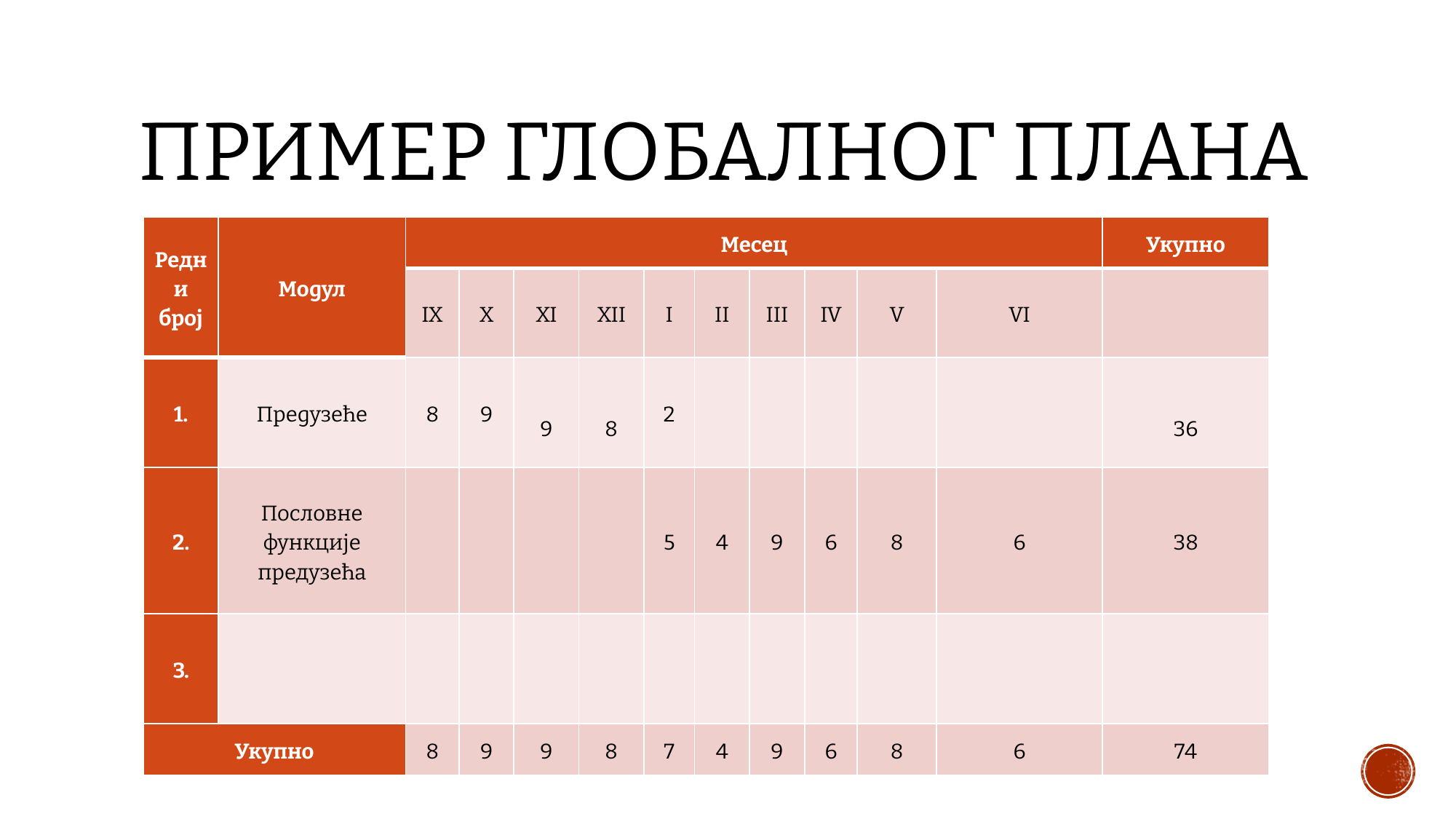

# Пример глобалног плана
| Редни број | Модул | Месец |  |  |  |  |  |  |  |  |  | Укупно |
| --- | --- | --- | --- | --- | --- | --- | --- | --- | --- | --- | --- | --- |
|  |  | IX | X | XI | XII | I | II | III | IV | V | VI |  |
| 1. | Предузеће | 8 | 9 | 9 | 8 | 2 |  |  |  |  |  | 36 |
| 2. | Пословне функције предузећа |  |  |  |  | 5 | 4 | 9 | 6 | 8 | 6 | 38 |
| 3. |  |  |  |  |  |  |  |  |  |  |  |  |
| Укупно |  | 8 | 9 | 9 | 8 | 7 | 4 | 9 | 6 | 8 | 6 | 74 |